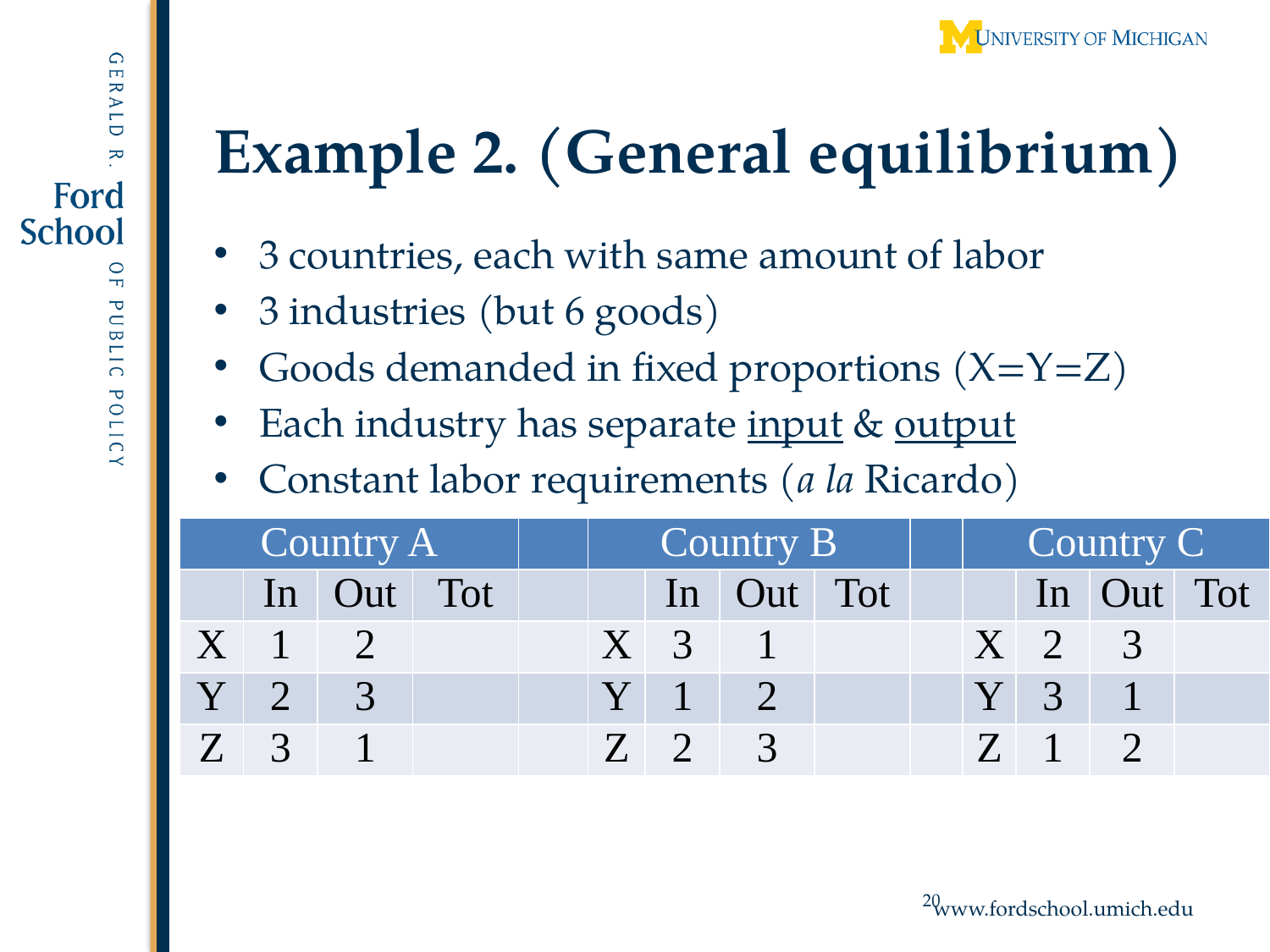

# Example 2. (General equilibrium)
3 countries, each with same amount of labor
3 industries (but 6 goods)
Goods demanded in fixed proportions (X=Y=Z)
Each industry has separate input & output
Constant labor requirements (a la Ricardo)

| Country A |  |  |  |  | Country B |  |  |  |  | Country C |  |  |  |
| --- | --- | --- | --- | --- | --- | --- | --- | --- | --- | --- | --- | --- | --- |
|  | In | Out | Tot |  |  | In | Out | Tot |  |  | In | Out | Tot |
| X | 1 | 2 |  |  | X | 3 | 1 |  |  | X | 2 | 3 |  |
| Y | 2 | 3 |  |  | Y | 1 | 2 |  |  | Y | 3 | 1 |  |
| Z | 3 | 1 |  |  | Z | 2 | 3 |  |  | Z | 1 | 2 |  |
20